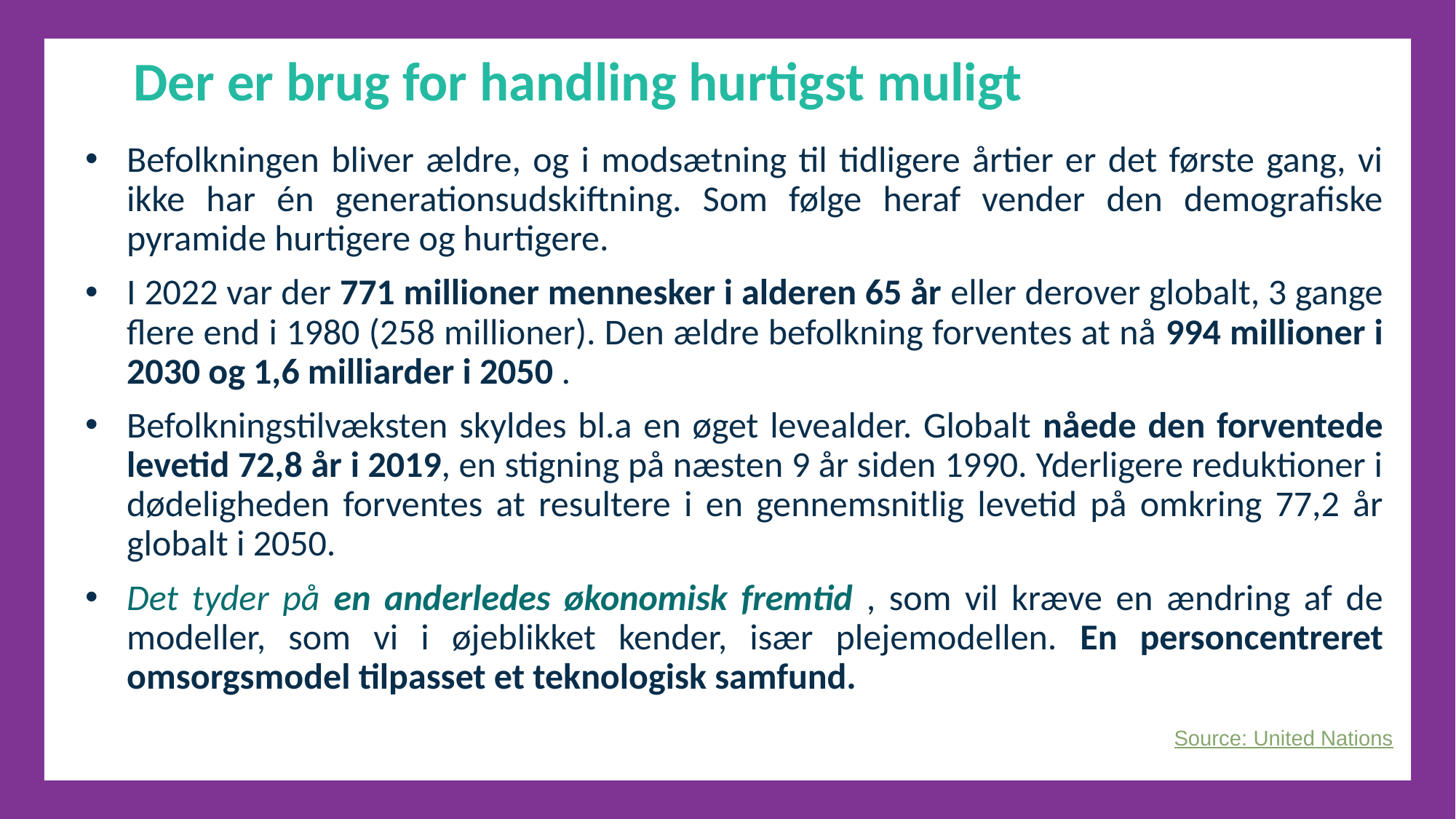

Der er brug for handling hurtigst muligt

Befolkningen bliver ældre, og i modsætning til tidligere årtier er det første gang, vi ikke har én generationsudskiftning. Som følge heraf vender den demografiske pyramide hurtigere og hurtigere.
I 2022 var der 771 millioner mennesker i alderen 65 år eller derover globalt, 3 gange flere end i 1980 (258 millioner). Den ældre befolkning forventes at nå 994 millioner i 2030 og 1,6 milliarder i 2050 .
Befolkningstilvæksten skyldes bl.a en øget levealder. Globalt nåede den forventede levetid 72,8 år i 2019, en stigning på næsten 9 år siden 1990. Yderligere reduktioner i dødeligheden forventes at resultere i en gennemsnitlig levetid på omkring 77,2 år globalt i 2050.
Det tyder på en anderledes økonomisk fremtid , som vil kræve en ændring af de modeller, som vi i øjeblikket kender, især plejemodellen. En personcentreret omsorgsmodel tilpasset et teknologisk samfund.

Source: United Nations